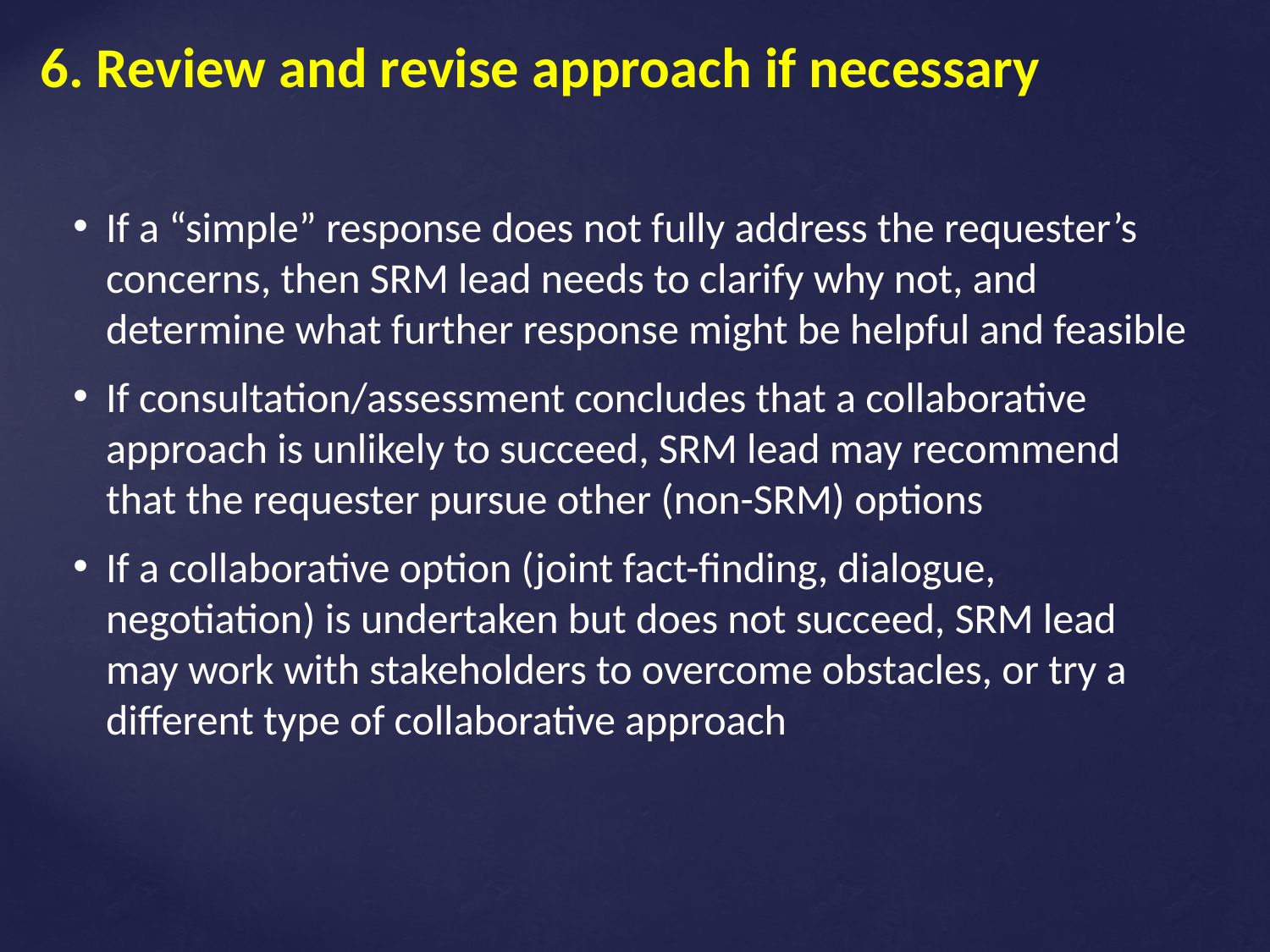

# 6. Review and revise approach if necessary
If a “simple” response does not fully address the requester’s concerns, then SRM lead needs to clarify why not, and determine what further response might be helpful and feasible
If consultation/assessment concludes that a collaborative approach is unlikely to succeed, SRM lead may recommend that the requester pursue other (non-SRM) options
If a collaborative option (joint fact-finding, dialogue, negotiation) is undertaken but does not succeed, SRM lead may work with stakeholders to overcome obstacles, or try a different type of collaborative approach